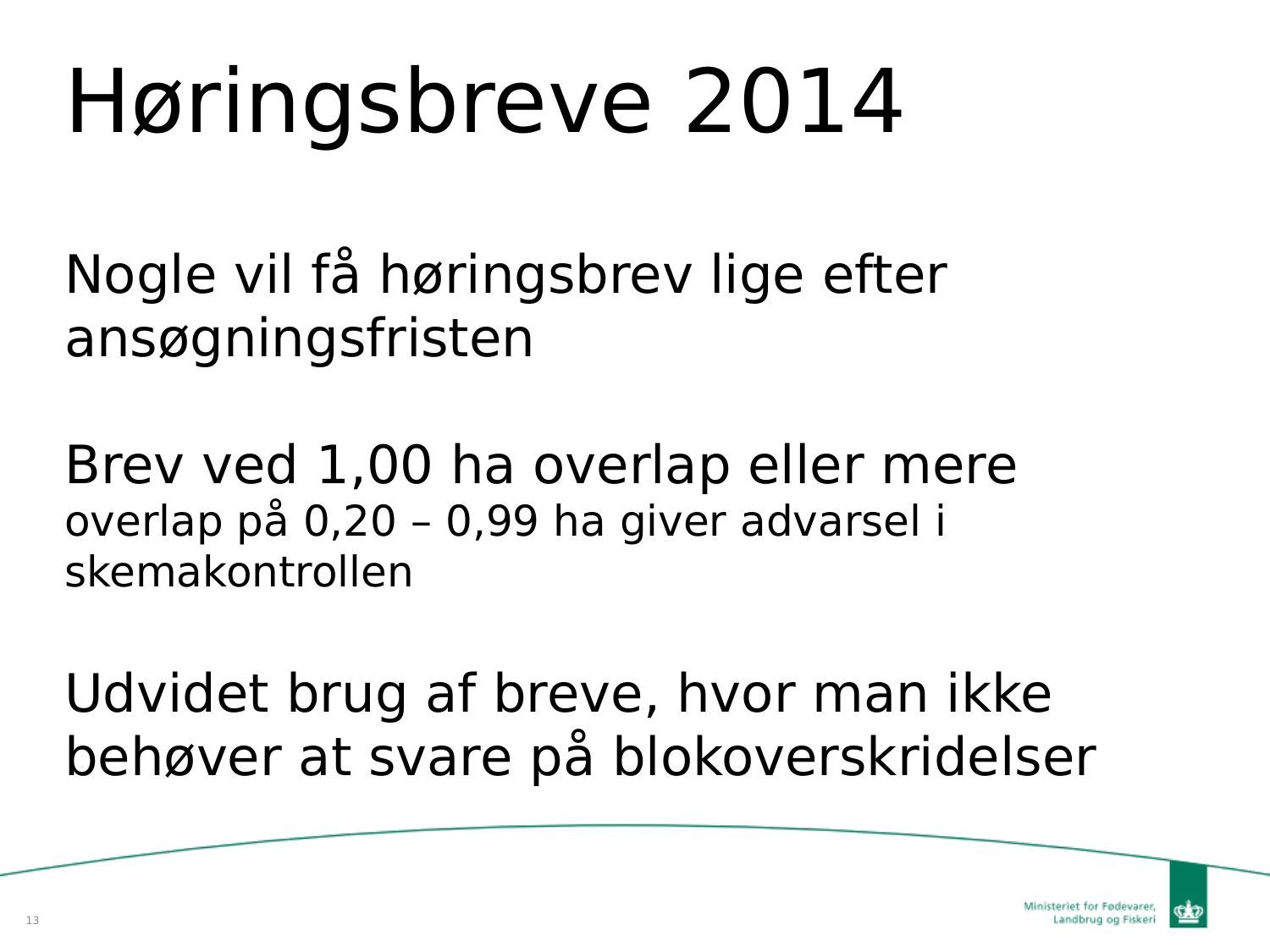

# Høringsbreve 2014

Nogle vil få høringsbrev lige efter ansøgningsfristen

Brev ved 1,00 ha overlap eller mere
overlap på 0,20 – 0,99 ha giver advarsel i skemakontrollen

Udvidet brug af breve, hvor man ikke behøver at svare på blokoverskridelser

13